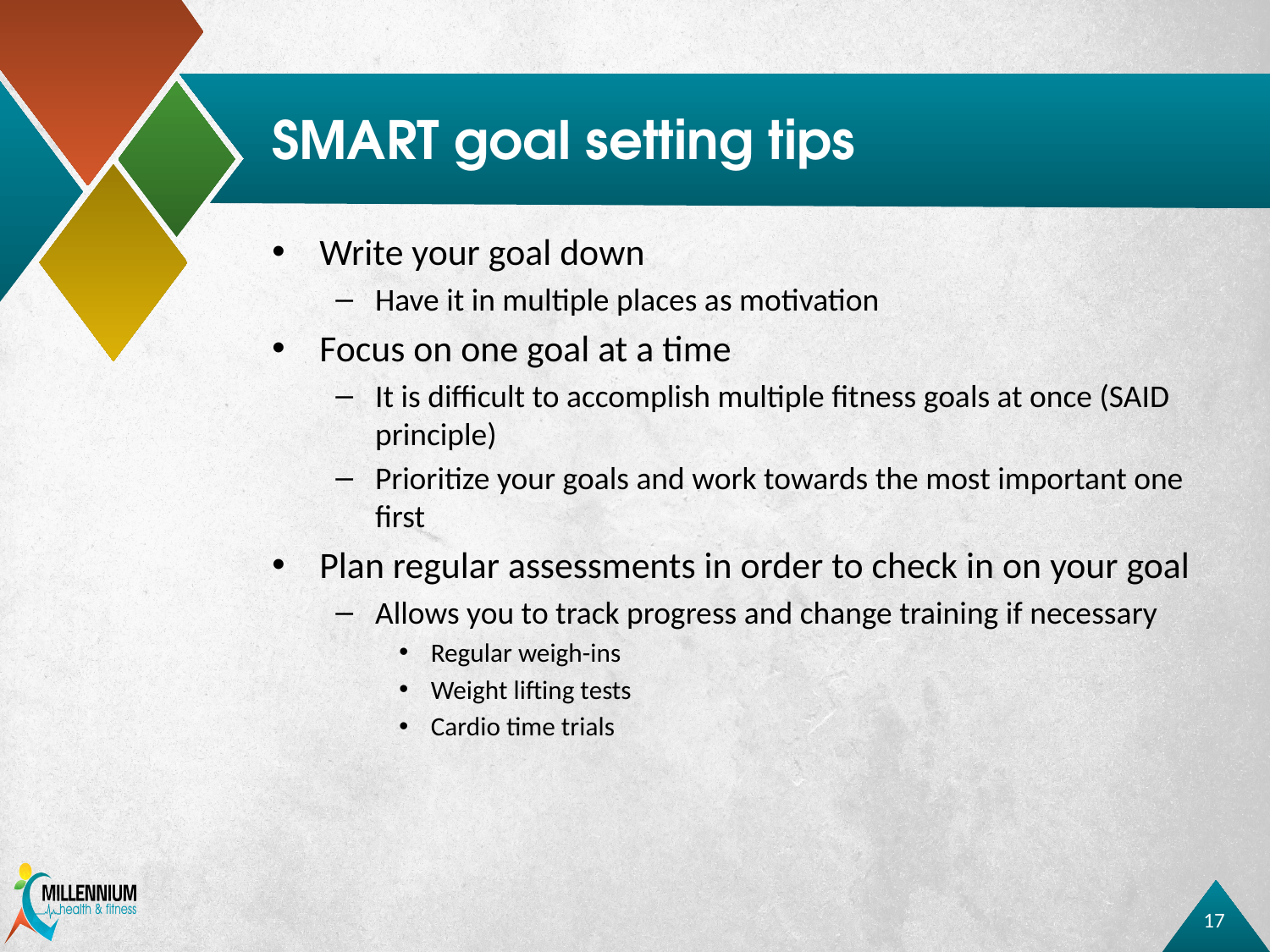

# SMART goal setting tips
Write your goal down
Have it in multiple places as motivation
Focus on one goal at a time
It is difficult to accomplish multiple fitness goals at once (SAID principle)
Prioritize your goals and work towards the most important one first
Plan regular assessments in order to check in on your goal
Allows you to track progress and change training if necessary
Regular weigh-ins
Weight lifting tests
Cardio time trials